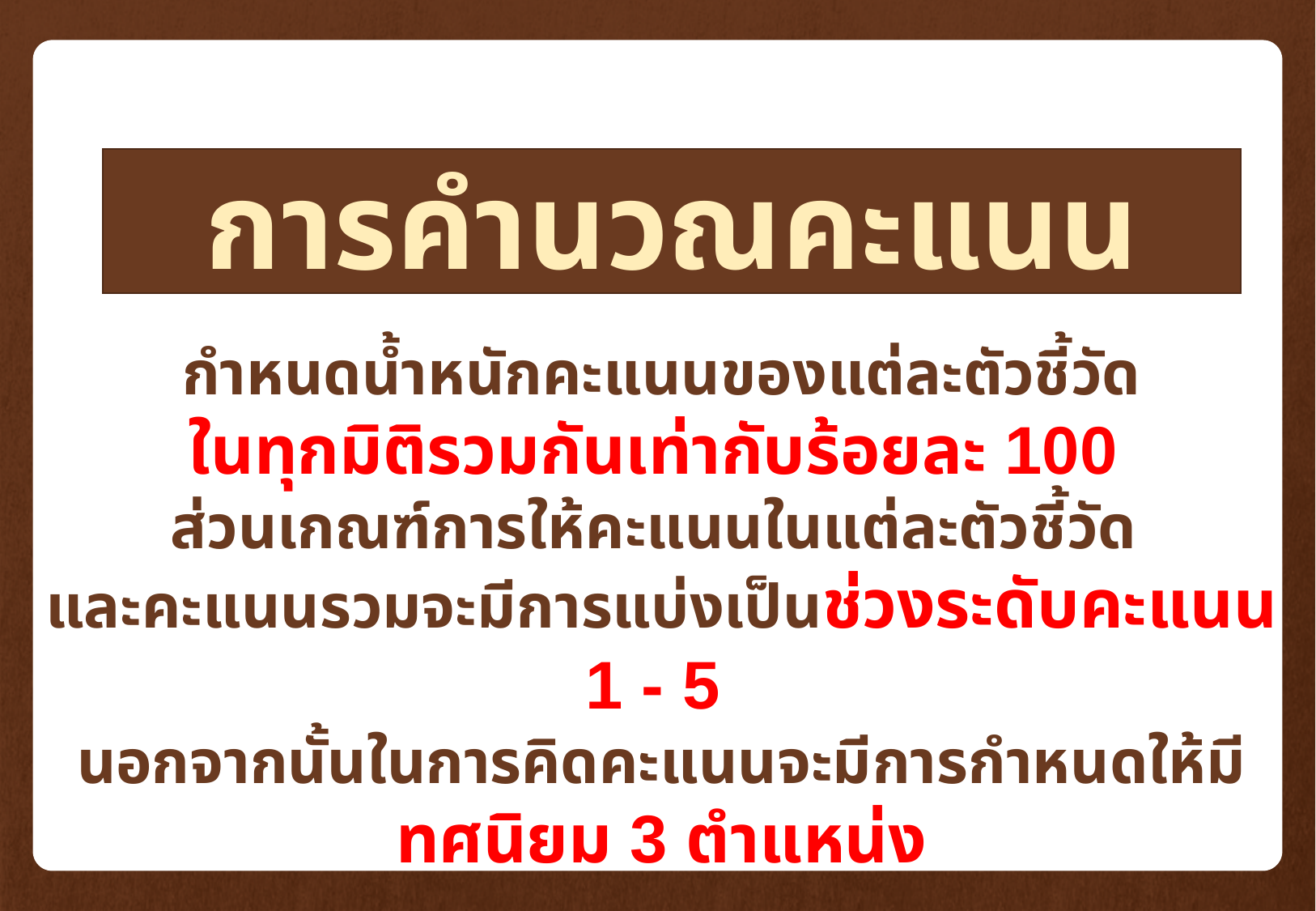

การคำนวณคะแนน
กำหนดน้ำหนักคะแนนของแต่ละตัวชี้วัด
ในทุกมิติรวมกันเท่ากับร้อยละ 100
ส่วนเกณฑ์การให้คะแนนในแต่ละตัวชี้วัด
และคะแนนรวมจะมีการแบ่งเป็นช่วงระดับคะแนน 1 - 5
นอกจากนั้นในการคิดคะแนนจะมีการกำหนดให้มีทศนิยม 3 ตำแหน่ง